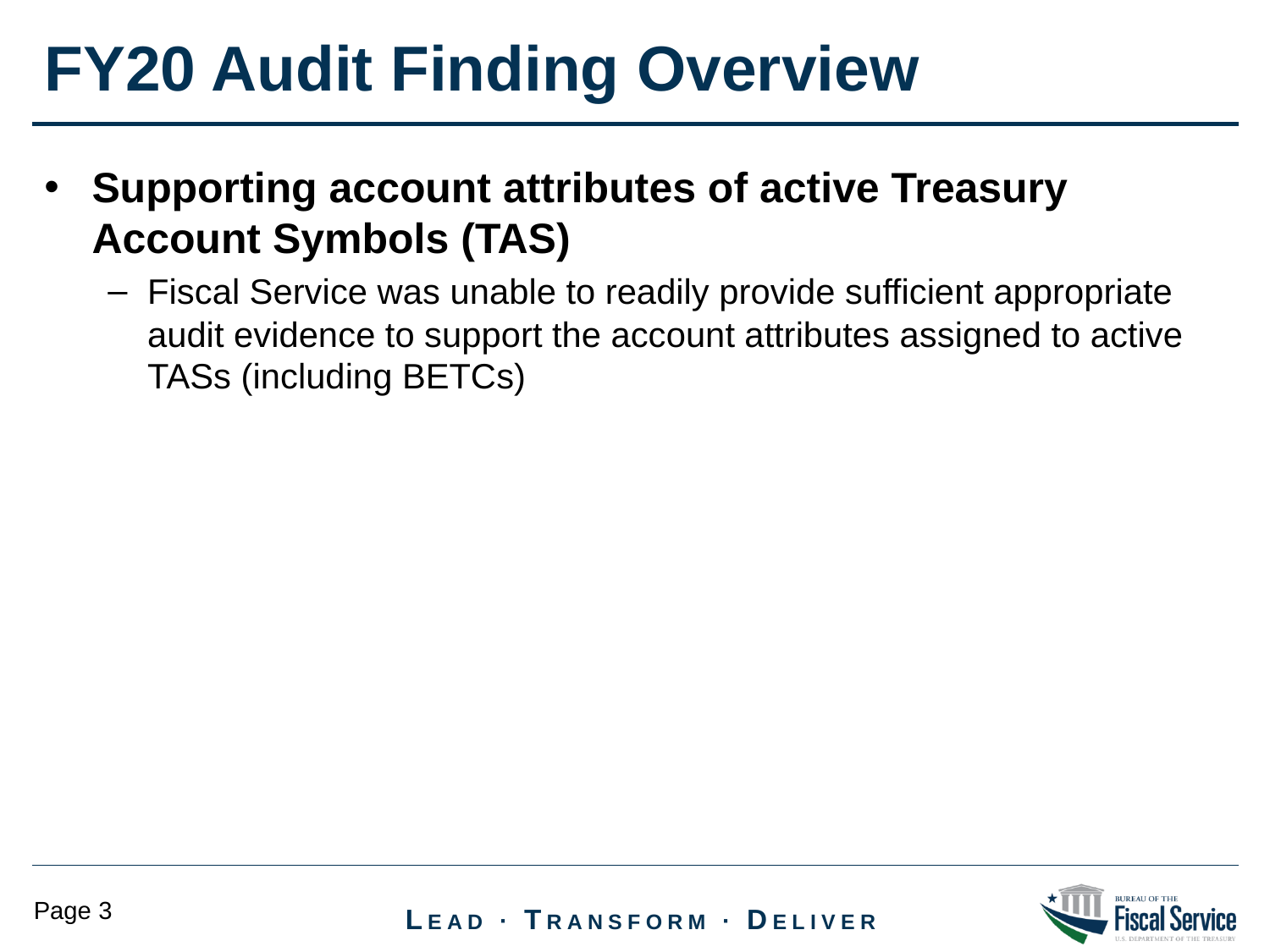

FY20 Audit Finding Overview

Supporting account attributes of active Treasury Account Symbols (TAS)
Fiscal Service was unable to readily provide sufficient appropriate audit evidence to support the account attributes assigned to active TASs (including BETCs)